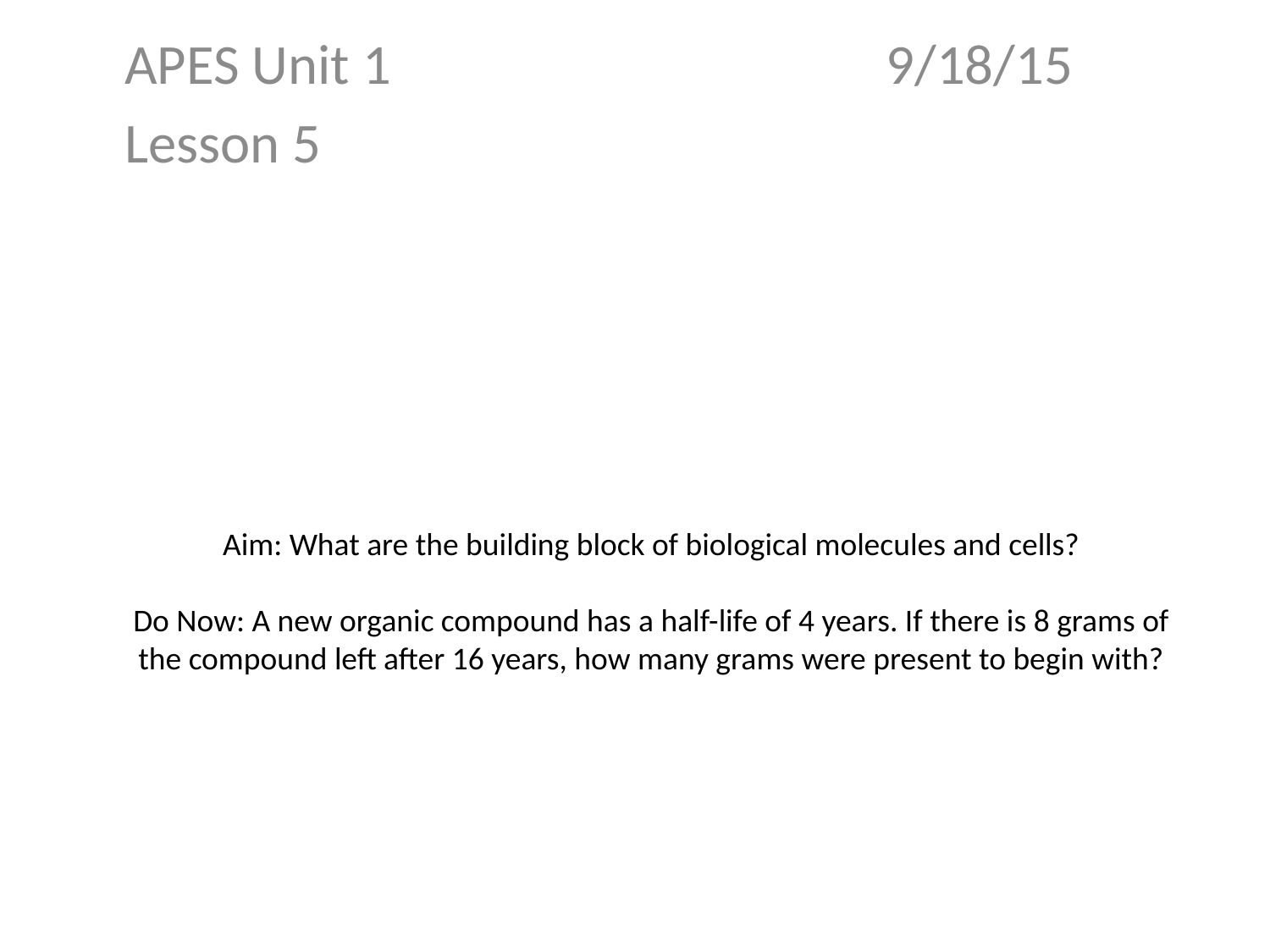

APES Unit 1                                       9/18/15
Lesson 5

# Aim: What are the building block of biological molecules and cells? Do Now: A new organic compound has a half-life of 4 years. If there is 8 grams of the compound left after 16 years, how many grams were present to begin with?